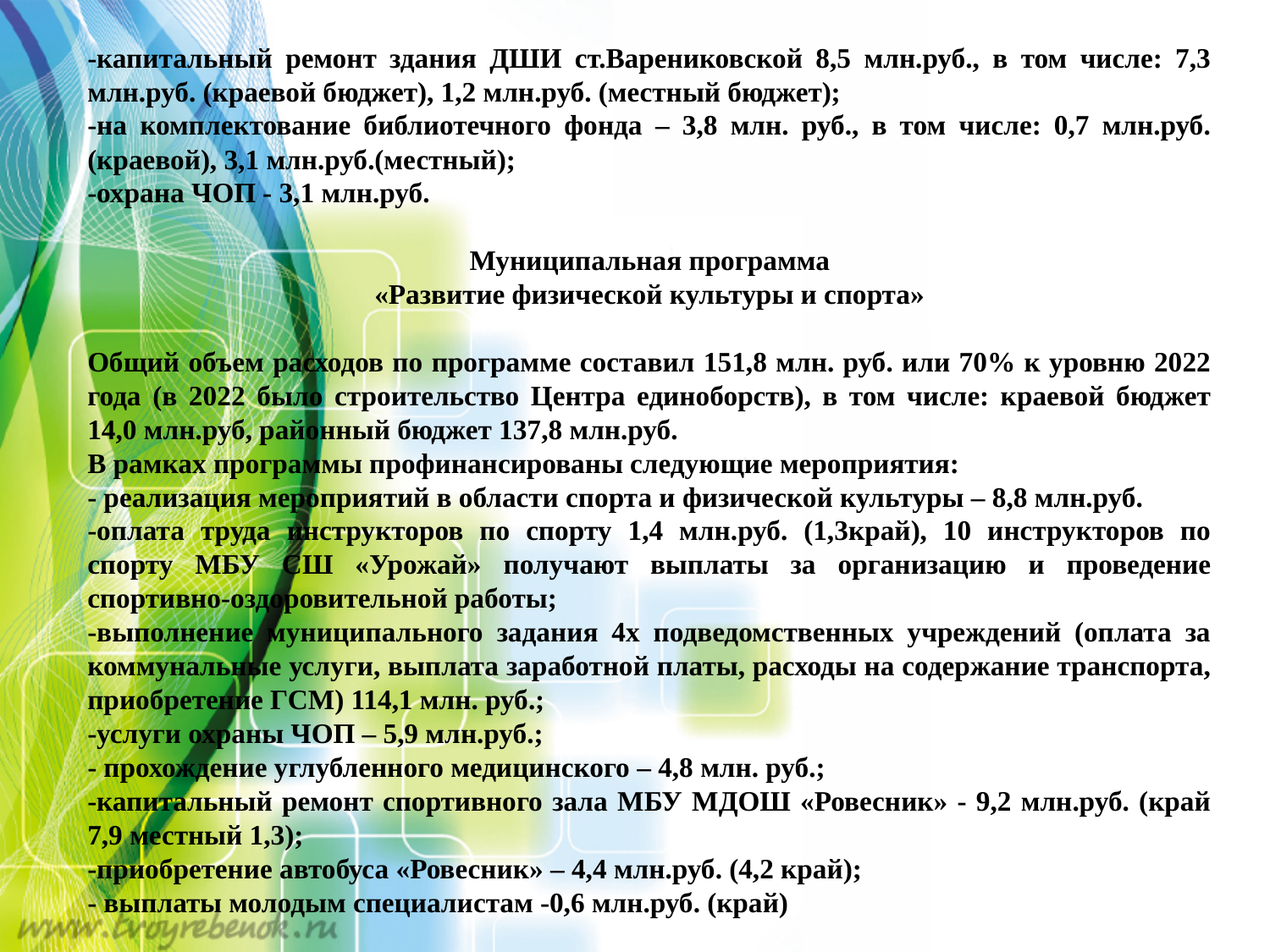

-капитальный ремонт здания ДШИ ст.Варениковской 8,5 млн.руб., в том числе: 7,3 млн.руб. (краевой бюджет), 1,2 млн.руб. (местный бюджет);
-на комплектование библиотечного фонда – 3,8 млн. руб., в том числе: 0,7 млн.руб. (краевой), 3,1 млн.руб.(местный);
-охрана ЧОП - 3,1 млн.руб.

Муниципальная программа
«Развитие физической культуры и спорта»

Общий объем расходов по программе составил 151,8 млн. руб. или 70% к уровню 2022 года (в 2022 было строительство Центра единоборств), в том числе: краевой бюджет 14,0 млн.руб, районный бюджет 137,8 млн.руб.
В рамках программы профинансированы следующие мероприятия:
- реализация мероприятий в области спорта и физической культуры – 8,8 млн.руб.
-оплата труда инструкторов по спорту 1,4 млн.руб. (1,3край), 10 инструкторов по спорту МБУ СШ «Урожай» получают выплаты за организацию и проведение спортивно-оздоровительной работы;
-выполнение муниципального задания 4х подведомственных учреждений (оплата за коммунальные услуги, выплата заработной платы, расходы на содержание транспорта, приобретение ГСМ) 114,1 млн. руб.;
-услуги охраны ЧОП – 5,9 млн.руб.;
- прохождение углубленного медицинского – 4,8 млн. руб.;
-капитальный ремонт спортивного зала МБУ МДОШ «Ровесник» - 9,2 млн.руб. (край 7,9 местный 1,3);
-приобретение автобуса «Ровесник» – 4,4 млн.руб. (4,2 край);
- выплаты молодым специалистам -0,6 млн.руб. (край)